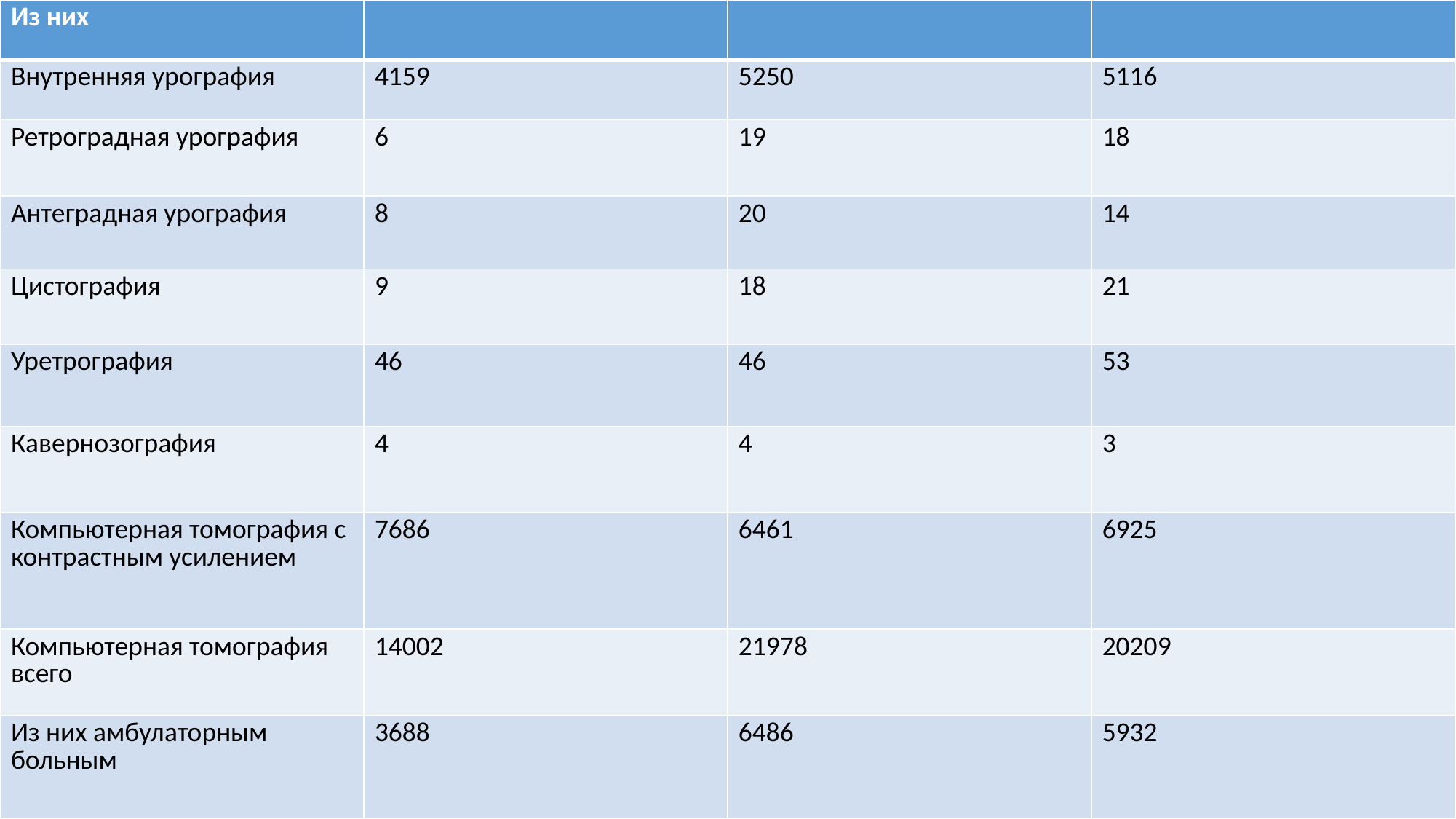

| Из них |  |  |  |
| --- | --- | --- | --- |
| Внутренняя урография | 4159 | 5250 | 5116 |
| Ретроградная урография | 6 | 19 | 18 |
| Антеградная урография | 8 | 20 | 14 |
| Цистография | 9 | 18 | 21 |
| Уретрография | 46 | 46 | 53 |
| Кавернозография | 4 | 4 | 3 |
| Компьютерная томография с контрастным усилением | 7686 | 6461 | 6925 |
| Компьютерная томография всего | 14002 | 21978 | 20209 |
| Из них амбулаторным больным | 3688 | 6486 | 5932 |
#